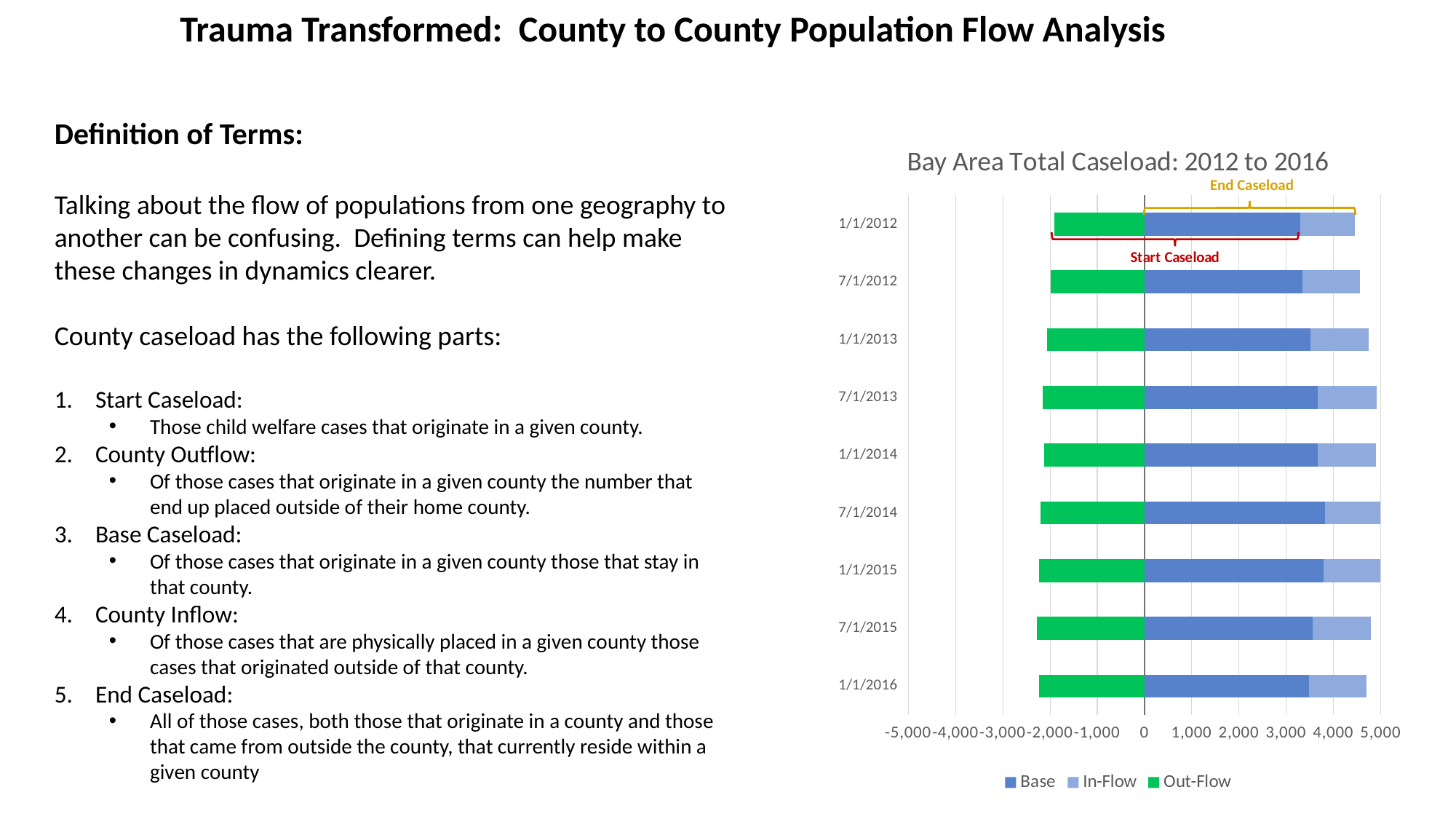

Trauma Transformed:  County to County Population Flow Analysis

Definition of Terms:

Talking about the flow of populations from one geography to another can be confusing.  Defining terms can help make these changes in dynamics clearer.

County caseload has the following parts:

Start Caseload:
Those child welfare cases that originate in a given county.
County Outflow:
Of those cases that originate in a given county the number that end up placed outside of their home county.
Base Caseload:
Of those cases that originate in a given county those that stay in that county.
County Inflow:
Of those cases that are physically placed in a given county those cases that originated outside of that county.
End Caseload:
All of those cases, both those that originate in a county and those that came from outside the county, that currently reside within a given county

### Chart: Bay Area Total Caseload: 2012 to 2016

| Category | Base | In-Flow | Out-Flow |
|---|---|---|---|
| 40909.0 | 3304.0 | 1153.0 | -1905.0 |
| 41091.0 | 3348.0 | 1214.0 | -1992.0 |
| 41275.0 | 3515.0 | 1238.0 | -2055.0 |
| 41456.0 | 3669.0 | 1254.0 | -2153.0 |
| 41640.0 | 3665.0 | 1239.0 | -2122.0 |
| 41821.0 | 3818.0 | 1265.0 | -2208.0 |
| 42005.0 | 3795.0 | 1239.0 | -2237.0 |
| 42186.0 | 3566.0 | 1233.0 | -2284.0 |
| 42370.0 | 3491.0 | 1217.0 | -2239.0 |
End Caseload
5